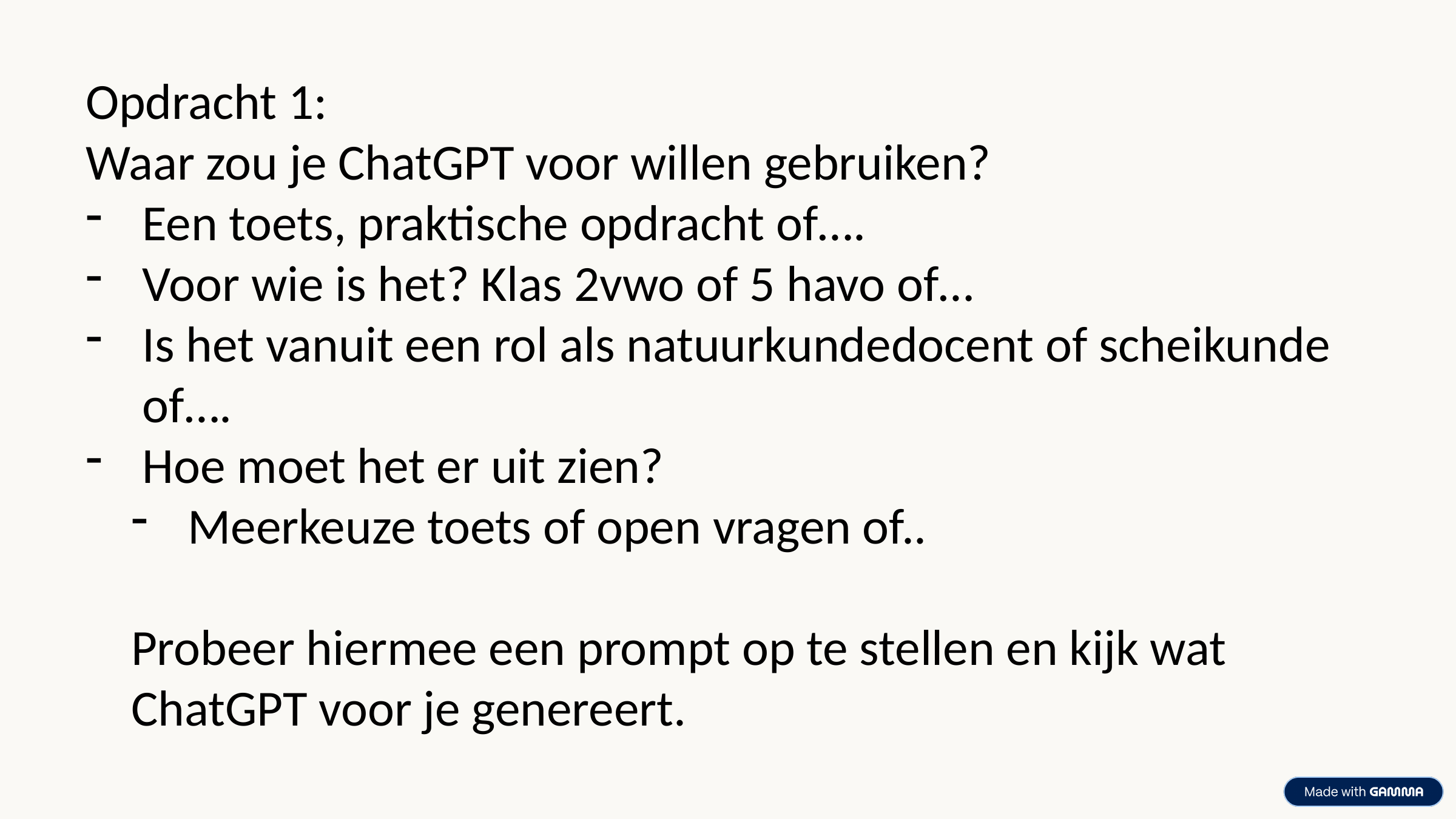

Opdracht 1:
Waar zou je ChatGPT voor willen gebruiken?
Een toets, praktische opdracht of….
Voor wie is het? Klas 2vwo of 5 havo of…
Is het vanuit een rol als natuurkundedocent of scheikunde of….
Hoe moet het er uit zien?
Meerkeuze toets of open vragen of..

Probeer hiermee een prompt op te stellen en kijk wat ChatGPT voor je genereert.